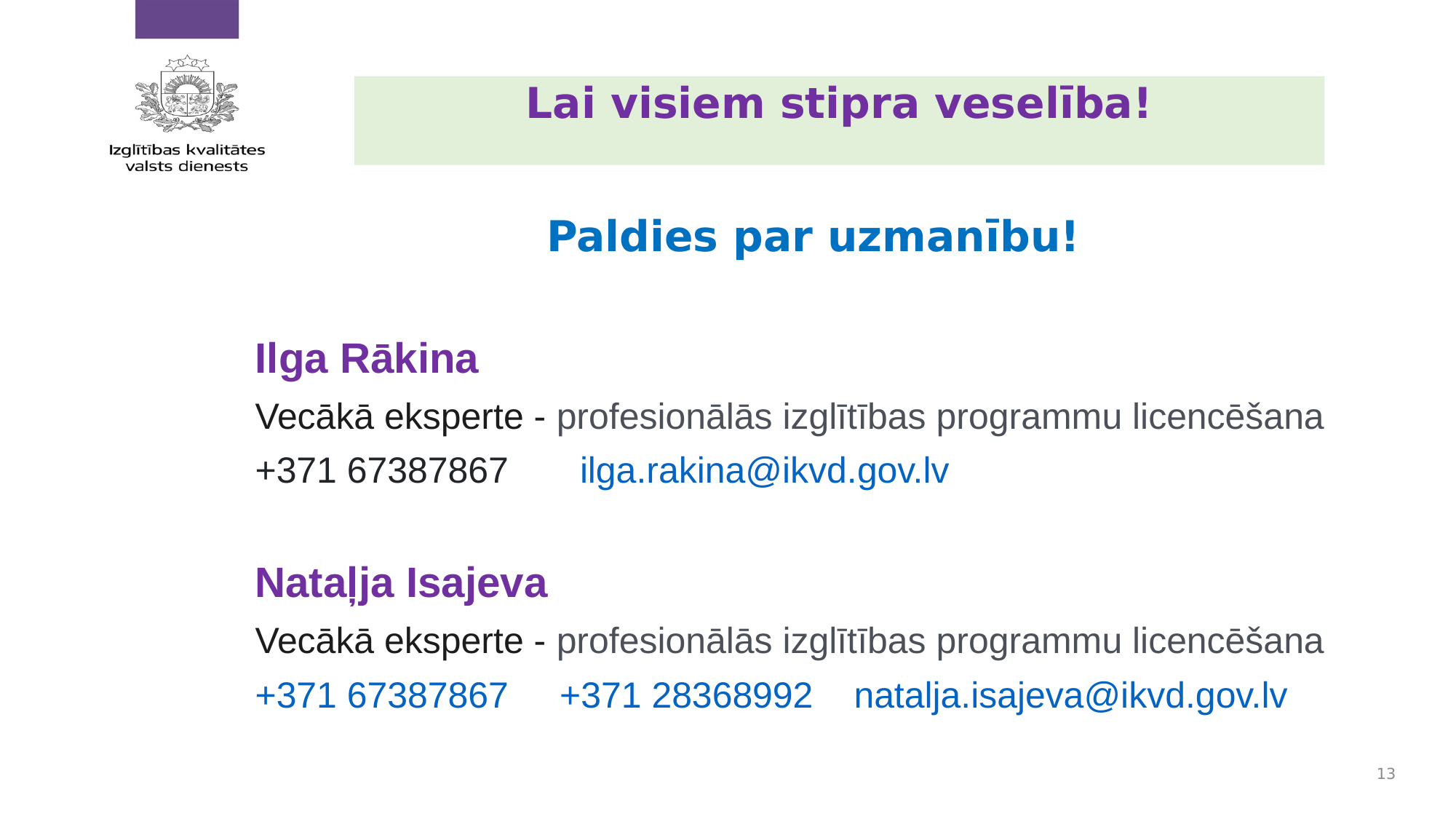

# Lai visiem stipra veselība!
Paldies par uzmanību!

Ilga Rākina
Vecākā eksperte - profesionālās izglītības programmu licencēšana
+371 67387867       ilga.rakina@ikvd.gov.lv

Nataļja Isajeva
Vecākā eksperte - profesionālās izglītības programmu licencēšana
+371 67387867     +371 28368992    natalja.isajeva@ikvd.gov.lv

13